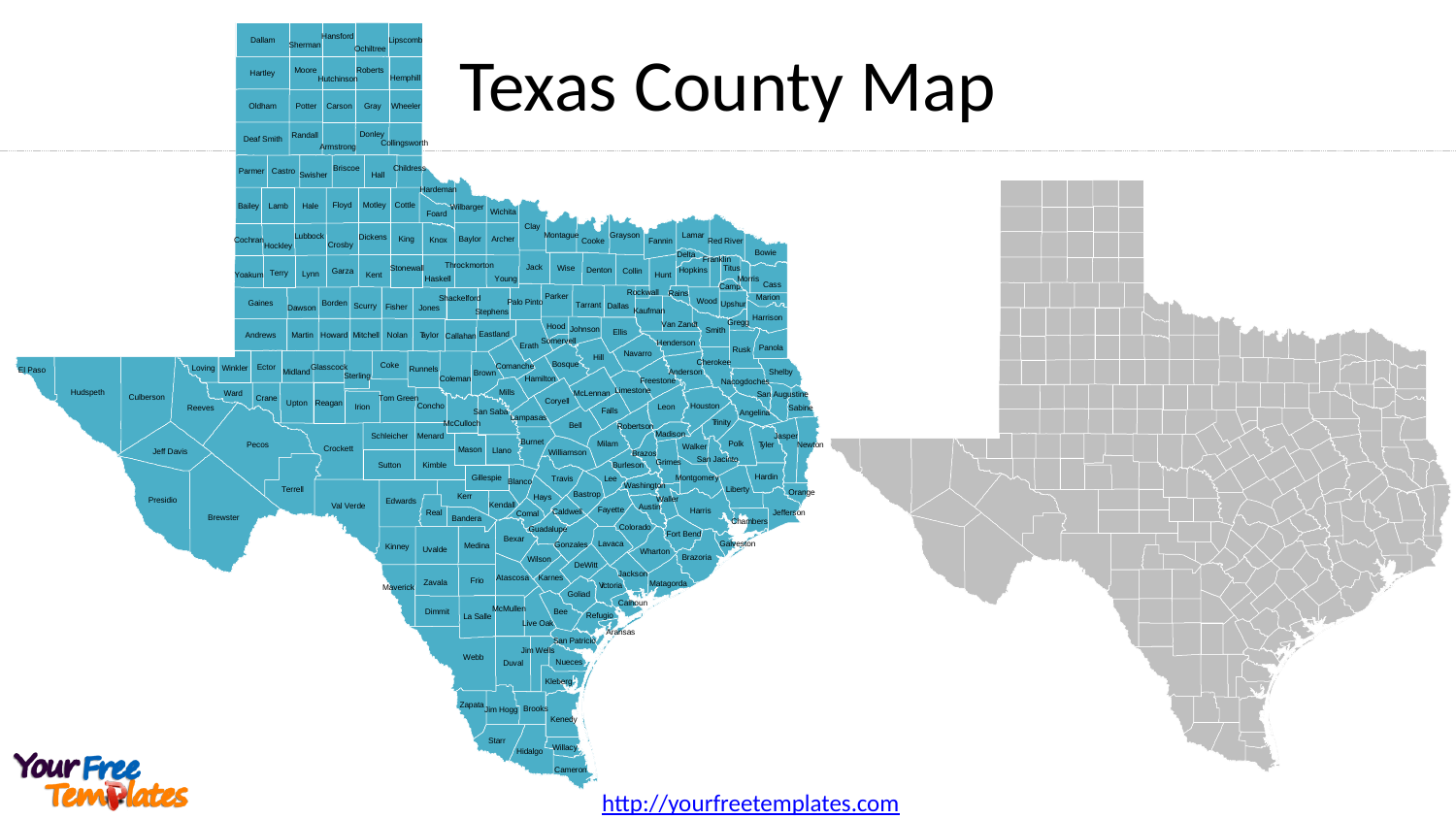

Texas County Map

Hansford
Dallam
Lipscomb
Sherman
Ochiltree
Moore
Roberts
Hartley
Hemphill
Hutchinson
Oldham
Potter
Carson
Gray
Wheeler
Donley
Randall
Deaf Smith
Collingsworth
Armstrong
Childress
Briscoe
Parmer
Castro
Hall
Swisher
Hardeman
Cottle
Floyd
Motley
Bailey
Lamb
Hale
Wilbarger
Wichita
Foard
Clay
Montague
Grayson
Lamar
Lubbock
Dickens
King
Baylor
Archer
Cochran
Knox
Red River
Fannin
Cooke
Crosby
Hockley
Bowie
Delta
Franklin
Throckmorton
Jack
Stonewall
Wise
Titus
Denton
Hopkins
Collin
Garza
Terry
Lynn
Kent
Yoakum
Hunt
Young
Morris
Haskell
Cass
Camp
Rockwall
Rains
Parker
Marion
Shackelford
Wood
Palo Pinto
Gaines
Borden
Upshur
Tarrant
Dallas
Scurry
Fisher
Dawson
Jones
Kaufman
Stephens
Harrison
Gregg
Van Zandt
Hood
Johnson
Smith
Ellis
Eastland
Andrews
Martin
Howard
Mitchell
Nolan
T
aylor
Callahan
Somervell
Henderson
Erath
Panola
Rusk
Navarro
Hill
Cherokee
Bosque
Coke
Comanche
Ector
Glasscock
Loving
Winkler
Runnels
El Paso
Midland
Anderson
Shelby
Brown
Sterling
Coleman
Hamilton
Freestone
Nacogdoches
Limestone
Mills
Hudspeth
McLennan
Ward
San Augustine
Culberson
Tom Green
Crane
Coryell
Upton
Reagan
Concho
Houston
Irion
Leon
Reeves
Sabine
Falls
San Saba
Angelina
Lampasas
T
rinity
McCulloch
Bell
Robertson
Madison
Jasper
Schleicher
Menard
Burnet
Milam
Polk
Newton
Pecos
T
yler
Walker
Crockett
Mason
Llano
Jeff Davis
Williamson
Brazos
San Jacinto
Grimes
Sutton
Kimble
Burleson
Hardin
Montgomery
Gillespie
Travis
Lee
Blanco
Washington
Terrell
Liberty
Orange
Bastrop
Kerr
Hays
Waller
Presidio
Edwards
Kendall
Val Verde
Austin
Fayette
Harris
Caldwell
Real
Jefferson
Comal
Brewster
Bandera
Chambers
Colorado
Guadalupe
Fort Bend
Bexar
Lavaca
Galveston
Gonzales
Medina
Kinney
Uvalde
Wharton
Brazoria
Wilson
DeWitt
Jackson
Atascosa
Karnes
Frio
Zavala
Matagorda
V
ictoria
Maverick
Goliad
Calhoun
McMullen
Dimmit
Bee
Refugio
La Salle
Live Oak
Aransas
San Patricio
Jim Wells
Webb
Nueces
Duval
Kleberg
Zapata
Brooks
Jim Hogg
Kenedy
Starr
Willacy
Hidalgo
Cameron